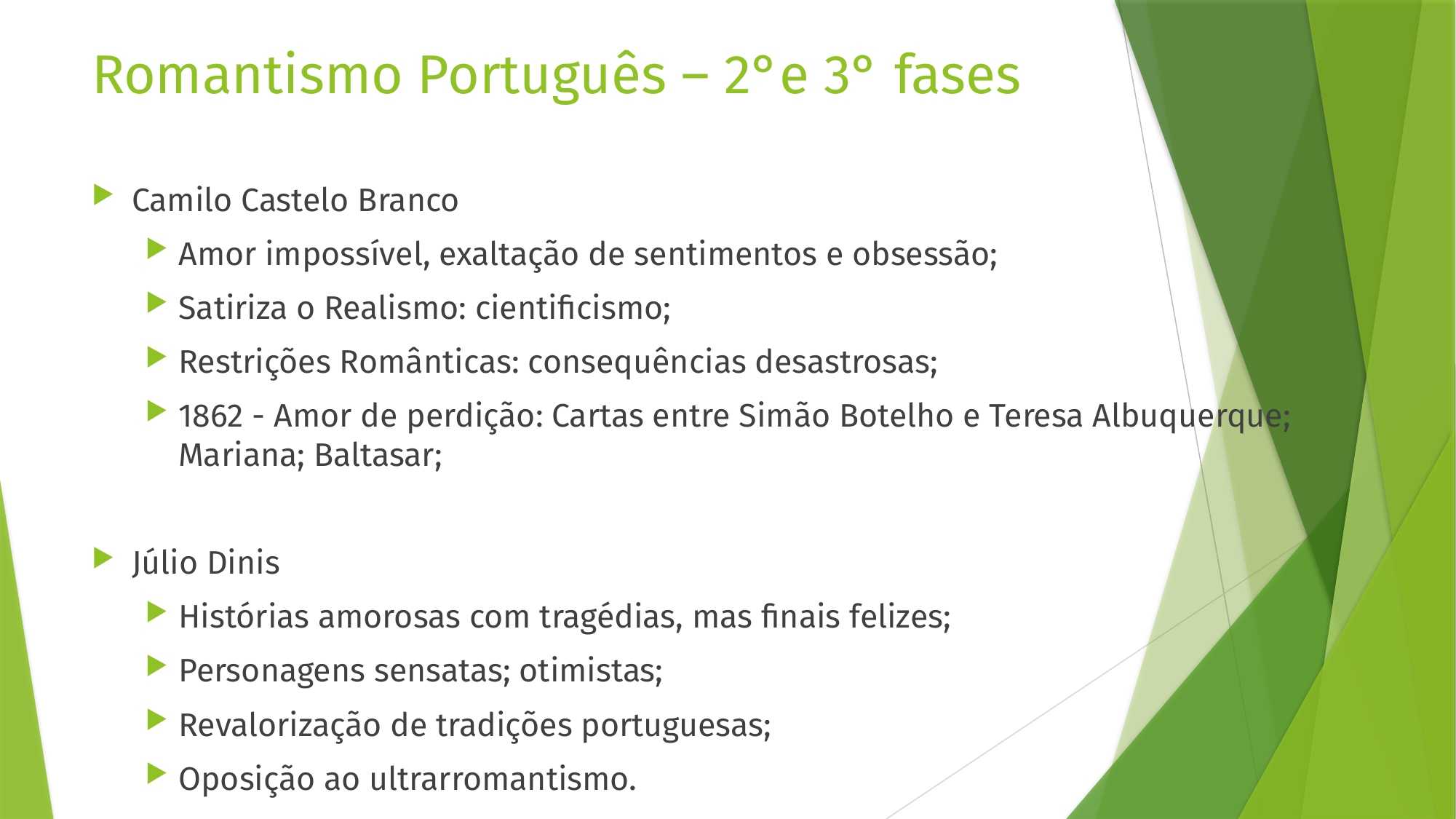

# Romantismo Português – 2°e 3° fases
Camilo Castelo Branco
Amor impossível, exaltação de sentimentos e obsessão;
Satiriza o Realismo: cientificismo;
Restrições Românticas: consequências desastrosas;
1862 - Amor de perdição: Cartas entre Simão Botelho e Teresa Albuquerque; Mariana; Baltasar;

Júlio Dinis
Histórias amorosas com tragédias, mas finais felizes;
Personagens sensatas; otimistas;
Revalorização de tradições portuguesas;
Oposição ao ultrarromantismo.